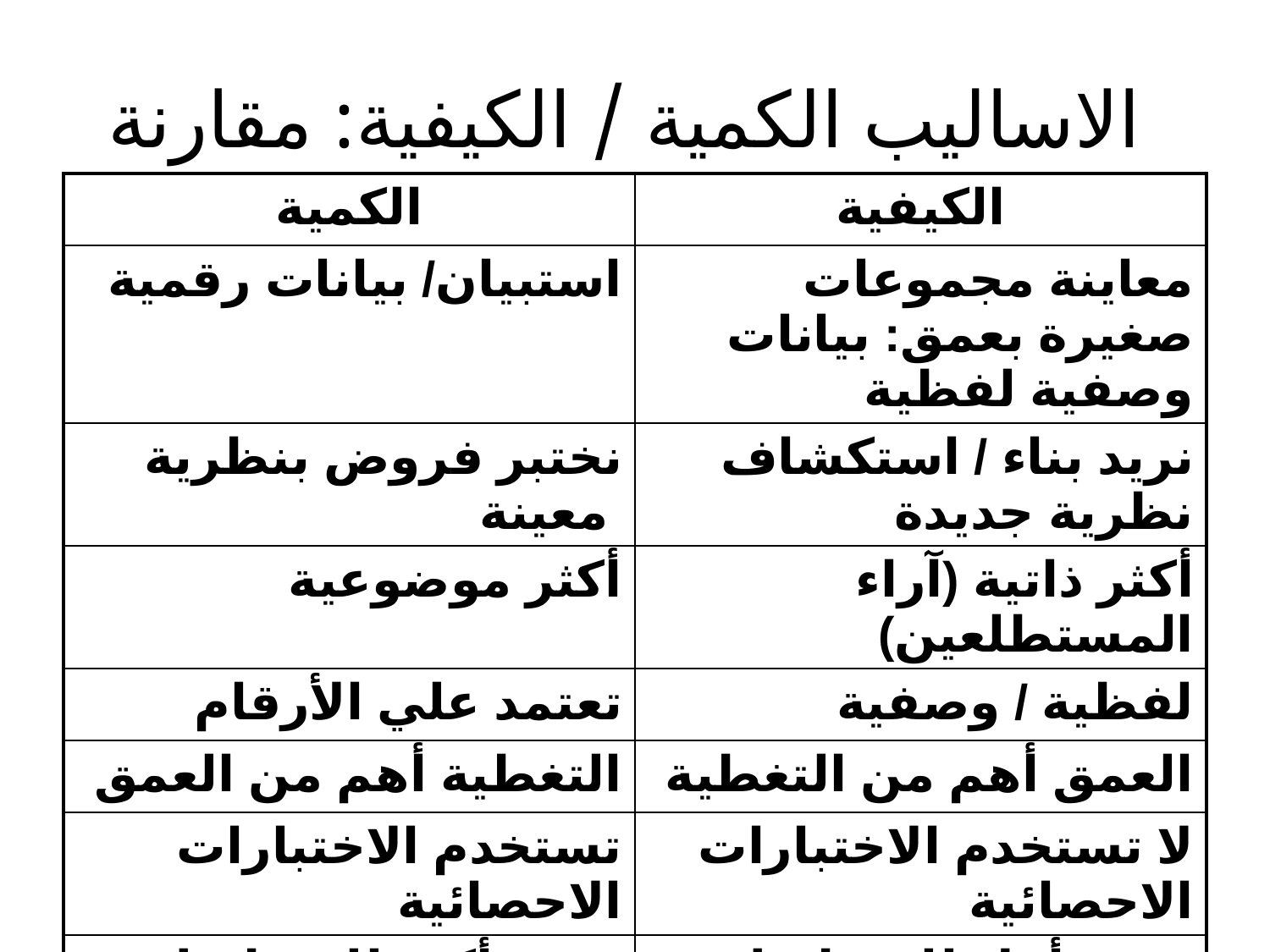

# الاساليب الكمية / الكيفية: مقارنة
| الكمية | الكيفية |
| --- | --- |
| استبيان/ بيانات رقمية | معاينة مجموعات صغيرة بعمق: بيانات وصفية لفظية |
| نختبر فروض بنظرية معينة | نريد بناء / استكشاف نظرية جديدة |
| أكثر موضوعية | أكثر ذاتية (آراء المستطلعين) |
| تعتمد علي الأرقام | لفظية / وصفية |
| التغطية أهم من العمق | العمق أهم من التغطية |
| تستخدم الاختبارات الاحصائية | لا تستخدم الاختبارات الاحصائية |
| وقت أكثر للتخطيط أقل للتحليل | وقت أقل للتخطيط أكثر للتحليل |
| يسهل تعميم النتائج | يصعب تعميم النتائج |
| الأسئلة: مغلقة، ردود محددة | الأسئلة مفتوحة |